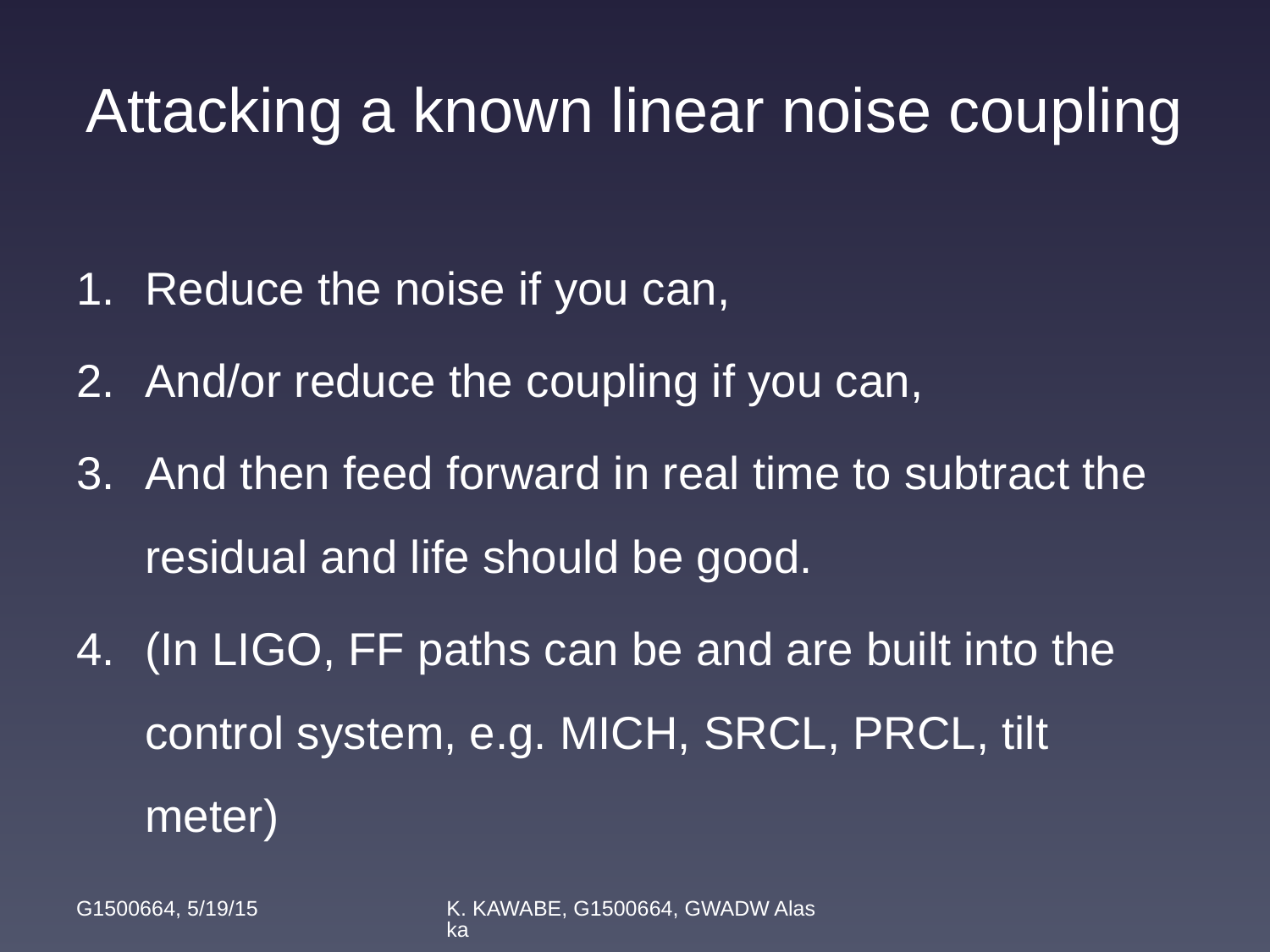

# Attacking a known linear noise coupling
Reduce the noise if you can,
And/or reduce the coupling if you can,
And then feed forward in real time to subtract the residual and life should be good.
(In LIGO, FF paths can be and are built into the control system, e.g. MICH, SRCL, PRCL, tilt meter)
G1500664, 5/19/15
K. KAWABE, G1500664, GWADW Alaska